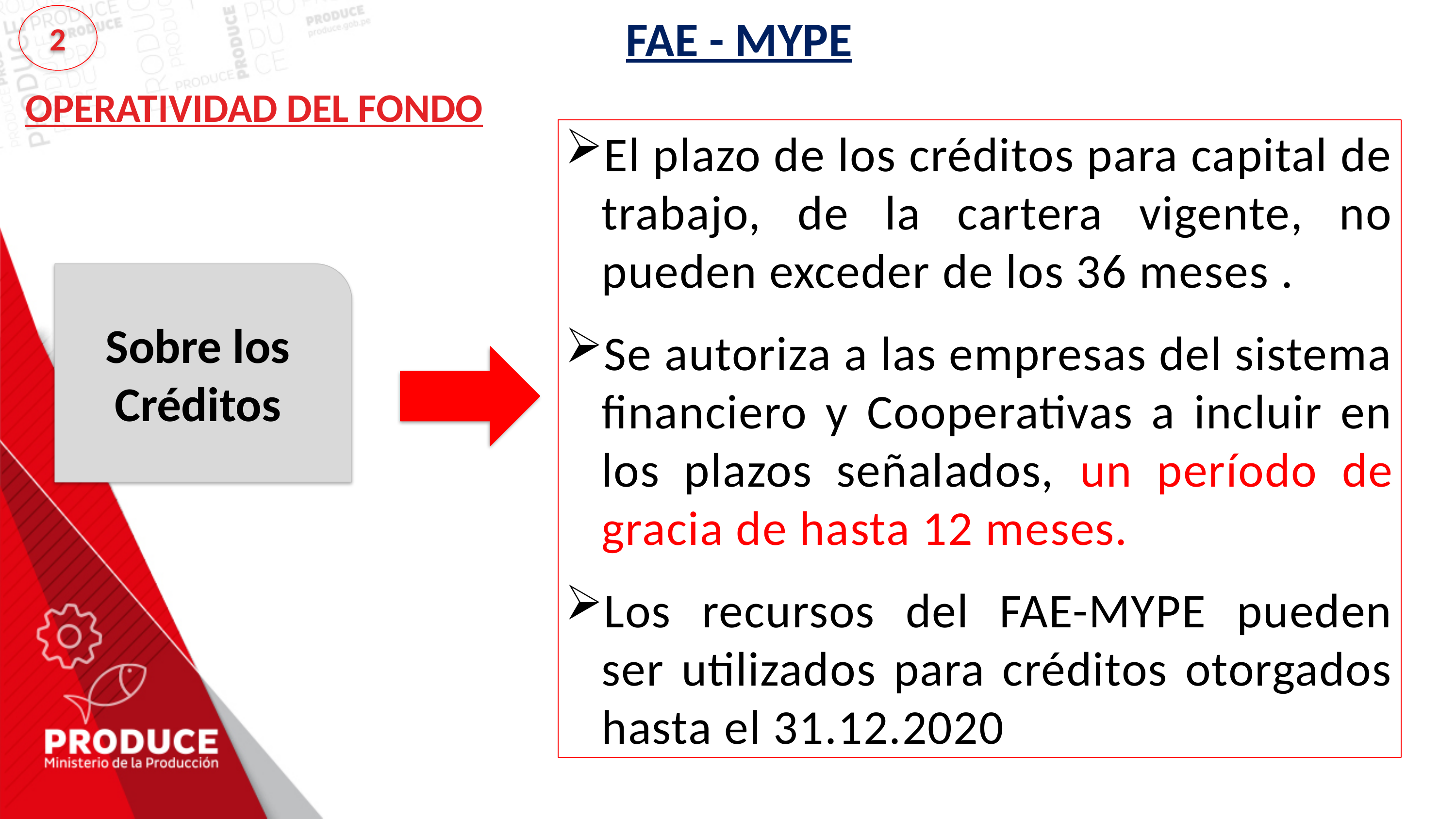

FAE - MYPE
2
OPERATIVIDAD DEL FONDO
El plazo de los créditos para capital de trabajo, de la cartera vigente, no pueden exceder de los 36 meses .
Se autoriza a las empresas del sistema financiero y Cooperativas a incluir en los plazos señalados, un período de gracia de hasta 12 meses.
Los recursos del FAE-MYPE pueden ser utilizados para créditos otorgados hasta el 31.12.2020
Sobre los Créditos